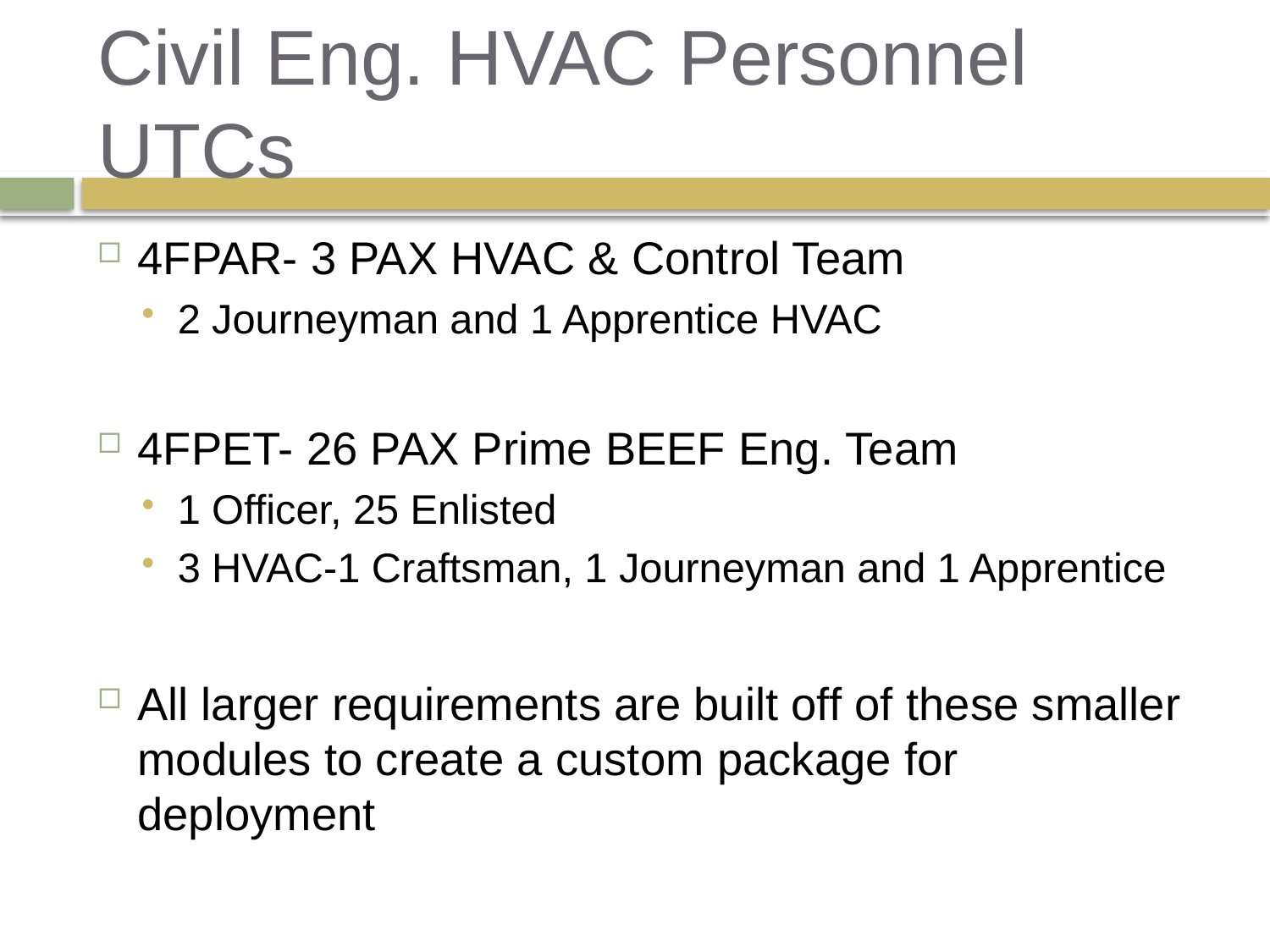

# Civil Eng. HVAC Personnel UTCs
4FPAR- 3 PAX HVAC & Control Team
2 Journeyman and 1 Apprentice HVAC

4FPET- 26 PAX Prime BEEF Eng. Team
1 Officer, 25 Enlisted
3 HVAC-1 Craftsman, 1 Journeyman and 1 Apprentice

All larger requirements are built off of these smaller modules to create a custom package for deployment